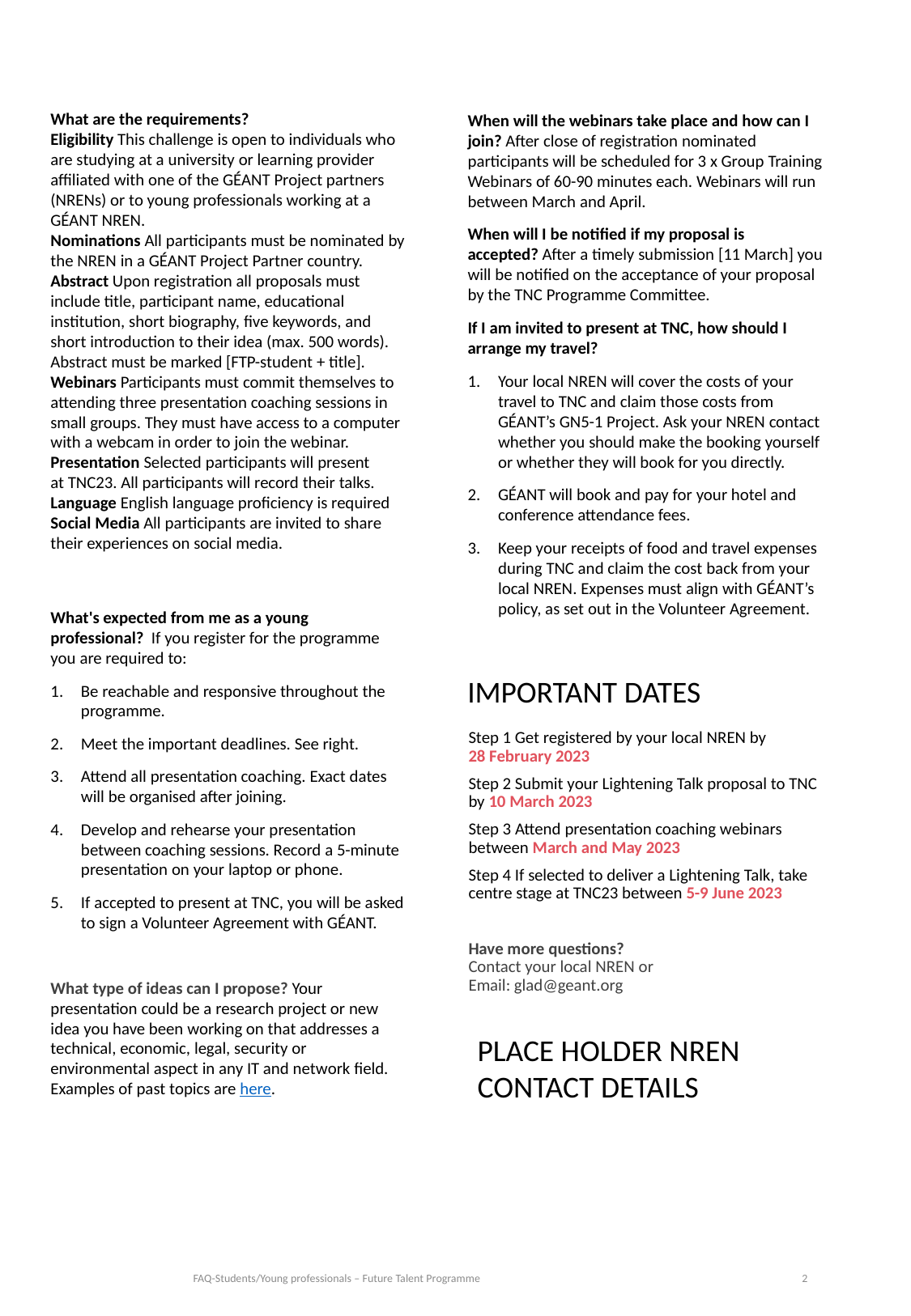

What are the requirements?
Eligibility This challenge is open to individuals who are studying at a university or learning provider affiliated with one of the GÉANT Project partners (NRENs) or to young professionals working at a GÉANT NREN.
Nominations All participants must be nominated by the NREN in a GÉANT Project Partner country.
Abstract Upon registration all proposals must include title, participant name, educational institution, short biography, five keywords, and short introduction to their idea (max. 500 words). Abstract must be marked [FTP-student + title].
Webinars Participants must commit themselves to attending three presentation coaching sessions in small groups. They must have access to a computer with a webcam in order to join the webinar.
Presentation Selected participants will present at TNC23. All participants will record their talks.
Language English language proficiency is required
Social Media All participants are invited to share their experiences on social media.
When will the webinars take place and how can I join? After close of registration nominated participants will be scheduled for 3 x Group Training Webinars of 60-90 minutes each. Webinars will run between March and April.
When will I be notified if my proposal is accepted? After a timely submission [11 March] you will be notified on the acceptance of your proposal by the TNC Programme Committee.
If I am invited to present at TNC, how should I arrange my travel?
Your local NREN will cover the costs of your travel to TNC and claim those costs from GÉANT’s GN5-1 Project. Ask your NREN contact whether you should make the booking yourself or whether they will book for you directly.
GÉANT will book and pay for your hotel and conference attendance fees.
Keep your receipts of food and travel expenses during TNC and claim the cost back from your local NREN. Expenses must align with GÉANT’s policy, as set out in the Volunteer Agreement.
What's expected from me as a young professional?  If you register for the programme you are required to:
Be reachable and responsive throughout the programme.
Meet the important deadlines. See right.
Attend all presentation coaching. Exact dates will be organised after joining.
Develop and rehearse your presentation between coaching sessions. Record a 5-minute presentation on your laptop or phone.
If accepted to present at TNC, you will be asked to sign a Volunteer Agreement with GÉANT.

What type of ideas can I propose? Your presentation could be a research project or new idea you have been working on that addresses a technical, economic, legal, security or environmental aspect in any IT and network field. Examples of past topics are here.
IMPORTANT DATES
Step 1 Get registered by your local NREN by
28 February 2023
Step 2 Submit your Lightening Talk proposal to TNC by 10 March 2023
Step 3 Attend presentation coaching webinars between March and May 2023
Step 4 If selected to deliver a Lightening Talk, take centre stage at TNC23 between 5-9 June 2023

Have more questions?
Contact your local NREN or
Email: glad@geant.org

PLACE HOLDER NREN CONTACT DETAILS
2
FAQ-Students/Young professionals – Future Talent Programme